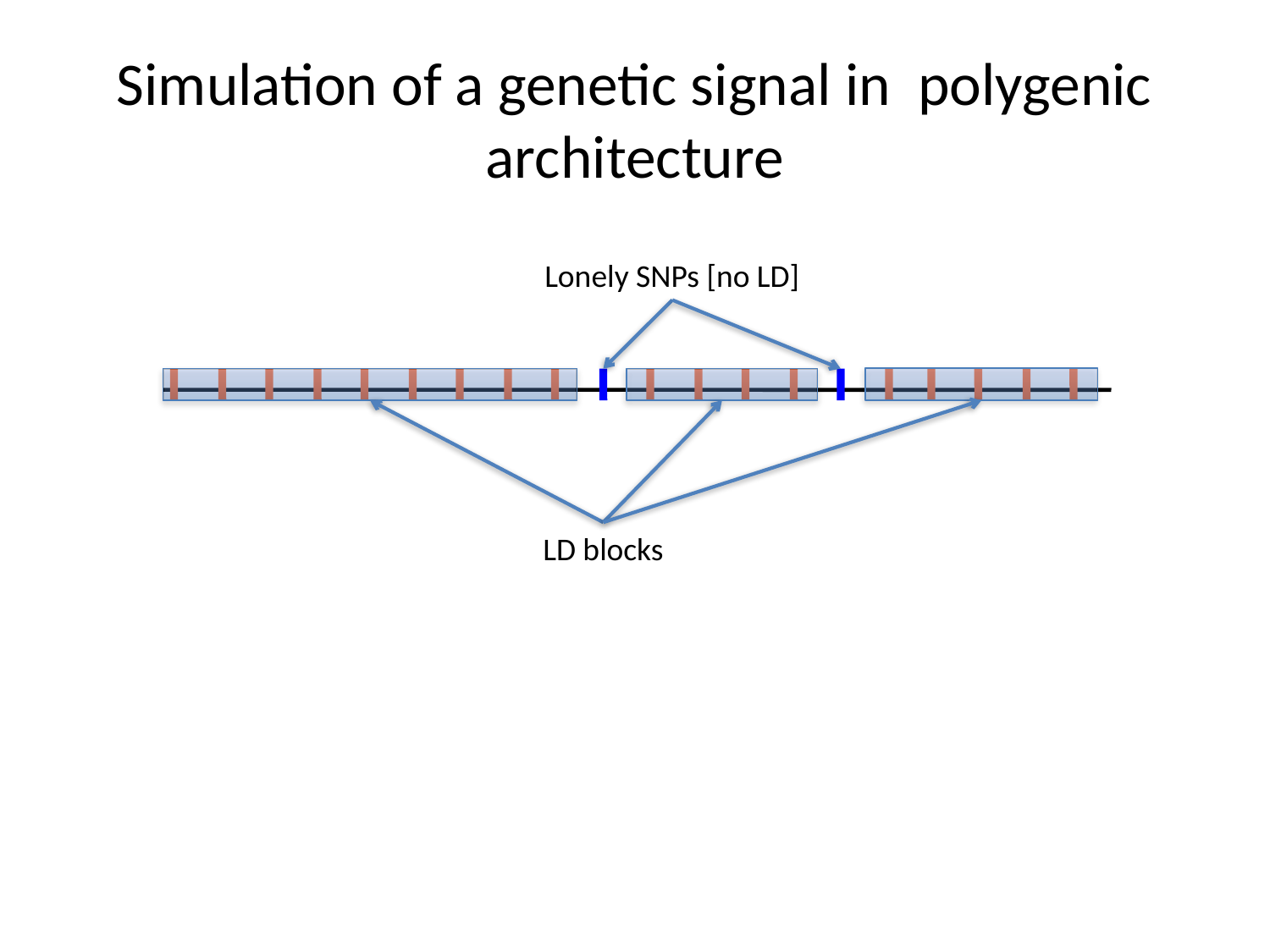

# Simulation of a genetic signal in  polygenic architecture
Lonely SNPs [no LD]

LD blocks